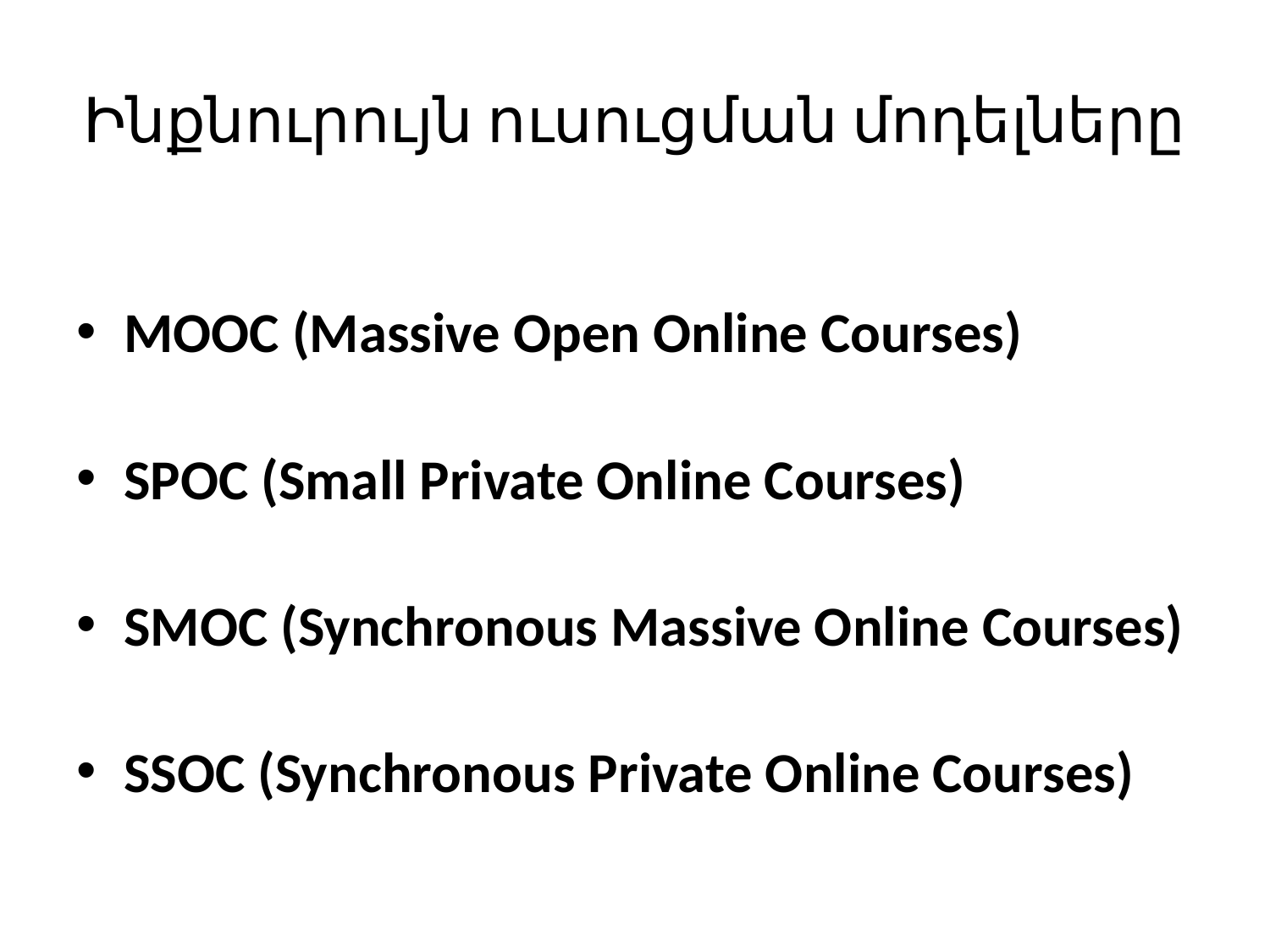

# Ինքնուրույն ուսուցման մոդելները
MOOC (Massive Open Online Courses)
SPOC (Small Private Online Courses)
SMOC (Synchronous Massive Online Courses)
SSOC (Synchronous Private Online Courses)